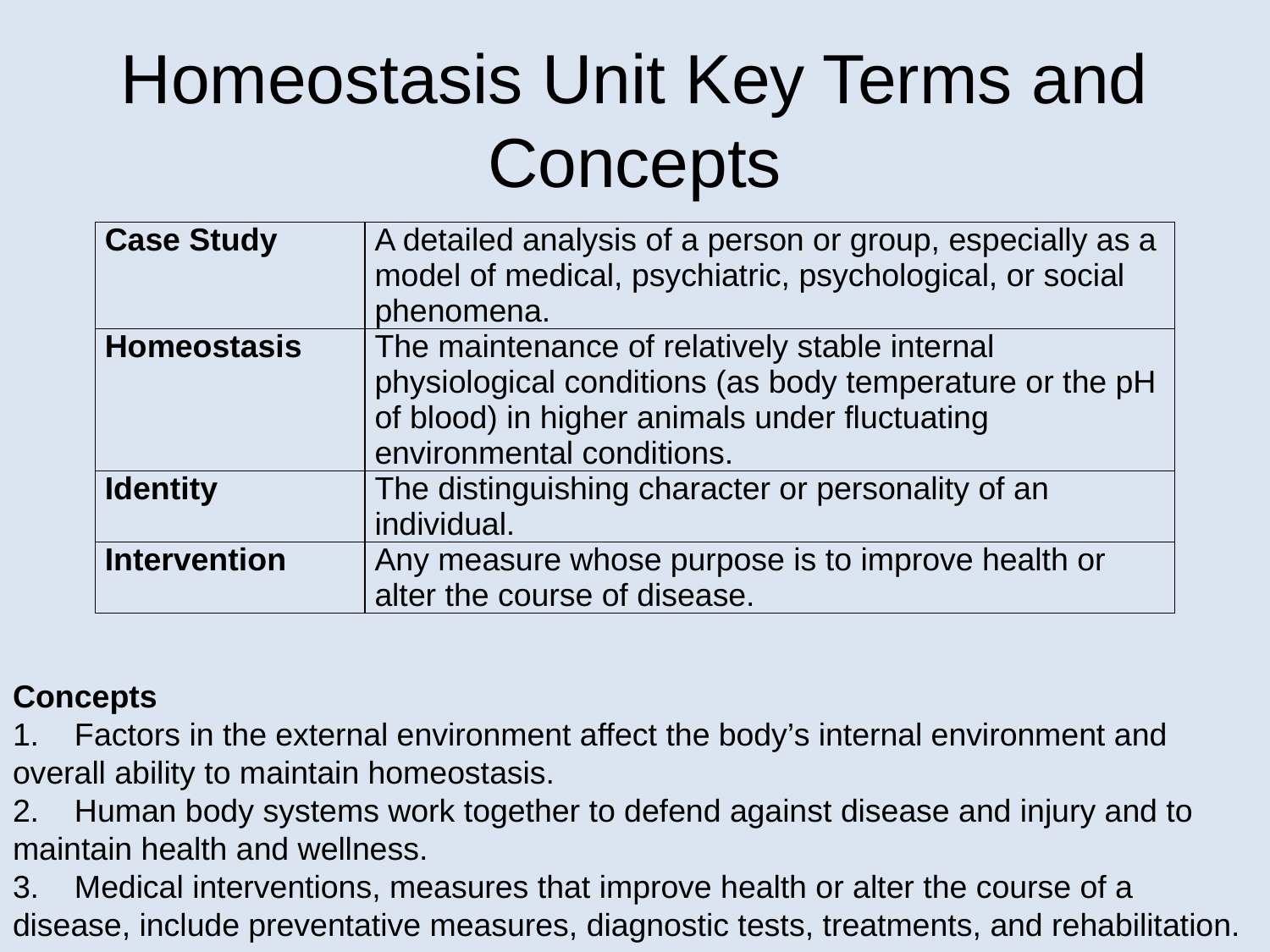

# Homeostasis Unit Key Terms and Concepts
| Case Study | A detailed analysis of a person or group, especially as a model of medical, psychiatric, psychological, or social phenomena. |
| --- | --- |
| Homeostasis | The maintenance of relatively stable internal physiological conditions (as body temperature or the pH of blood) in higher animals under fluctuating environmental conditions. |
| Identity | The distinguishing character or personality of an individual. |
| Intervention | Any measure whose purpose is to improve health or alter the course of disease. |
Concepts
1.    Factors in the external environment affect the body’s internal environment and overall ability to maintain homeostasis.
2.    Human body systems work together to defend against disease and injury and to maintain health and wellness.
3.    Medical interventions, measures that improve health or alter the course of a disease, include preventative measures, diagnostic tests, treatments, and rehabilitation.